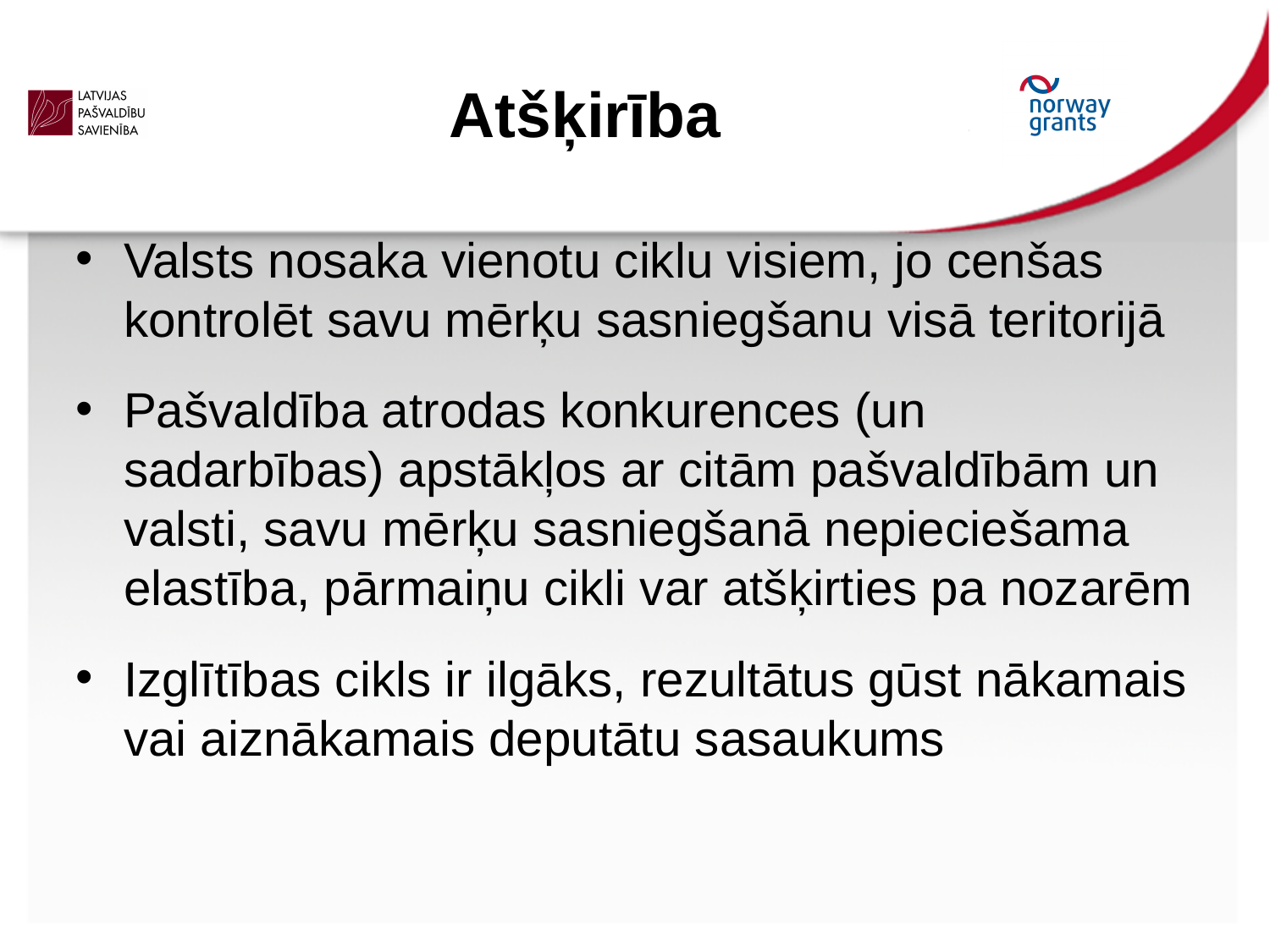

# Atšķirība
Valsts nosaka vienotu ciklu visiem, jo cenšas kontrolēt savu mērķu sasniegšanu visā teritorijā
Pašvaldība atrodas konkurences (un sadarbības) apstākļos ar citām pašvaldībām un valsti, savu mērķu sasniegšanā nepieciešama elastība, pārmaiņu cikli var atšķirties pa nozarēm
Izglītības cikls ir ilgāks, rezultātus gūst nākamais vai aiznākamais deputātu sasaukums